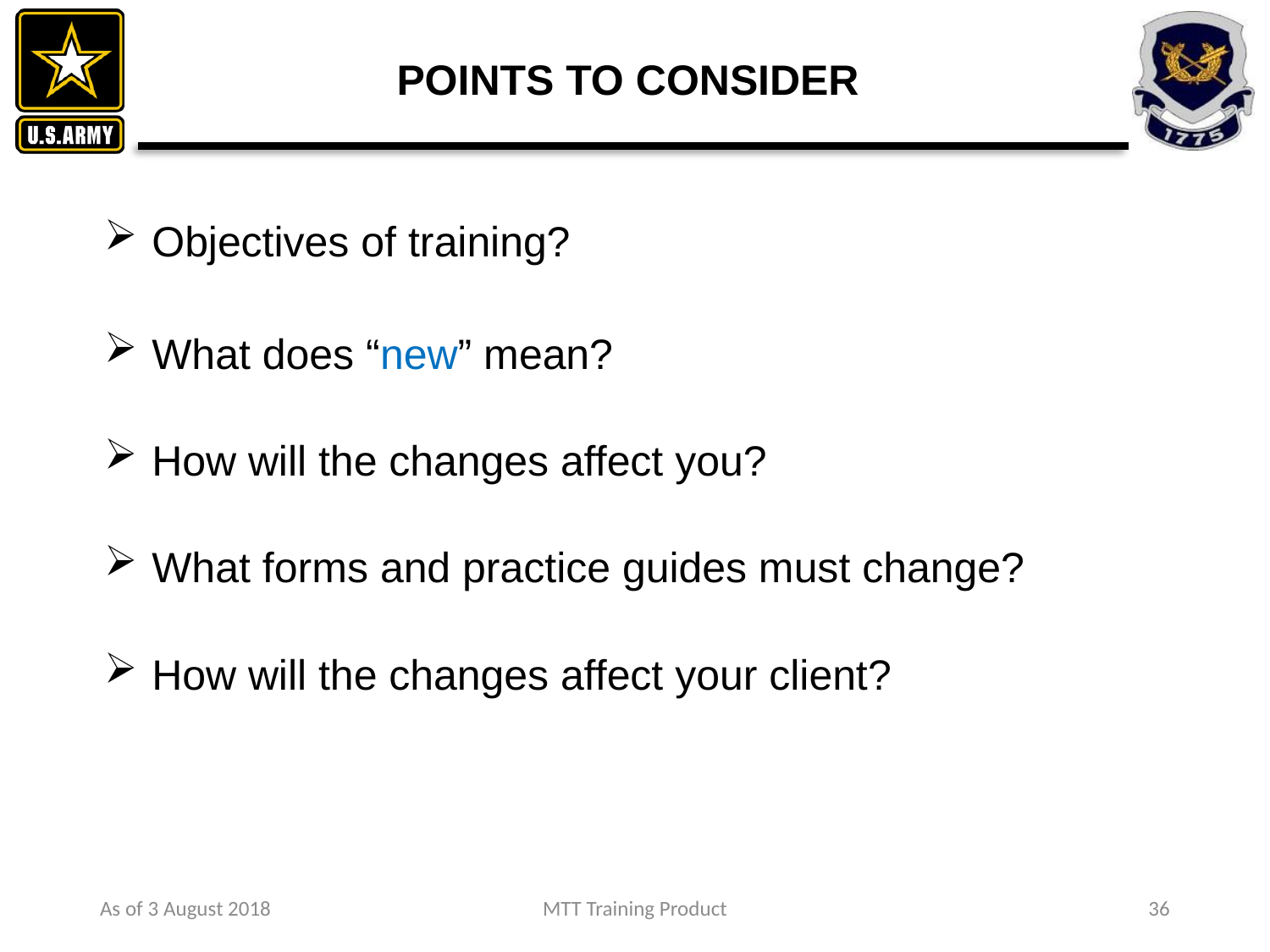

# POINTS TO CONSIDER
Objectives of training?

What does “new” mean?
How will the changes affect you?
What forms and practice guides must change?
How will the changes affect your client?

As of 3 August 2018
MTT Training Product
36